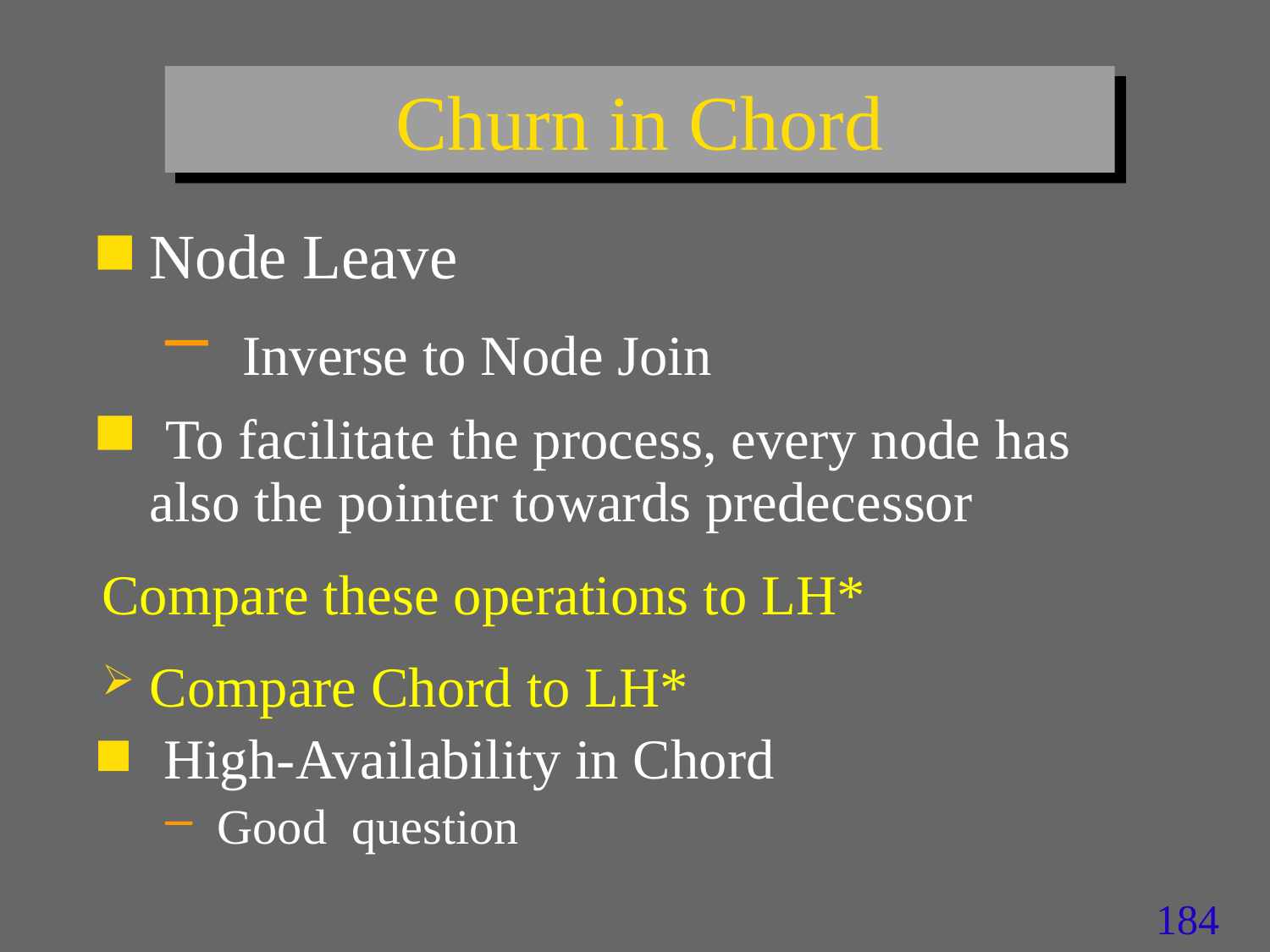

# Churn in Chord
Node Leave
  Inverse to Node Join
 To facilitate the process, every node has also the pointer towards predecessor
Compare these operations to LH*
Compare Chord to LH*
 High-Availability in Chord
 Good  question